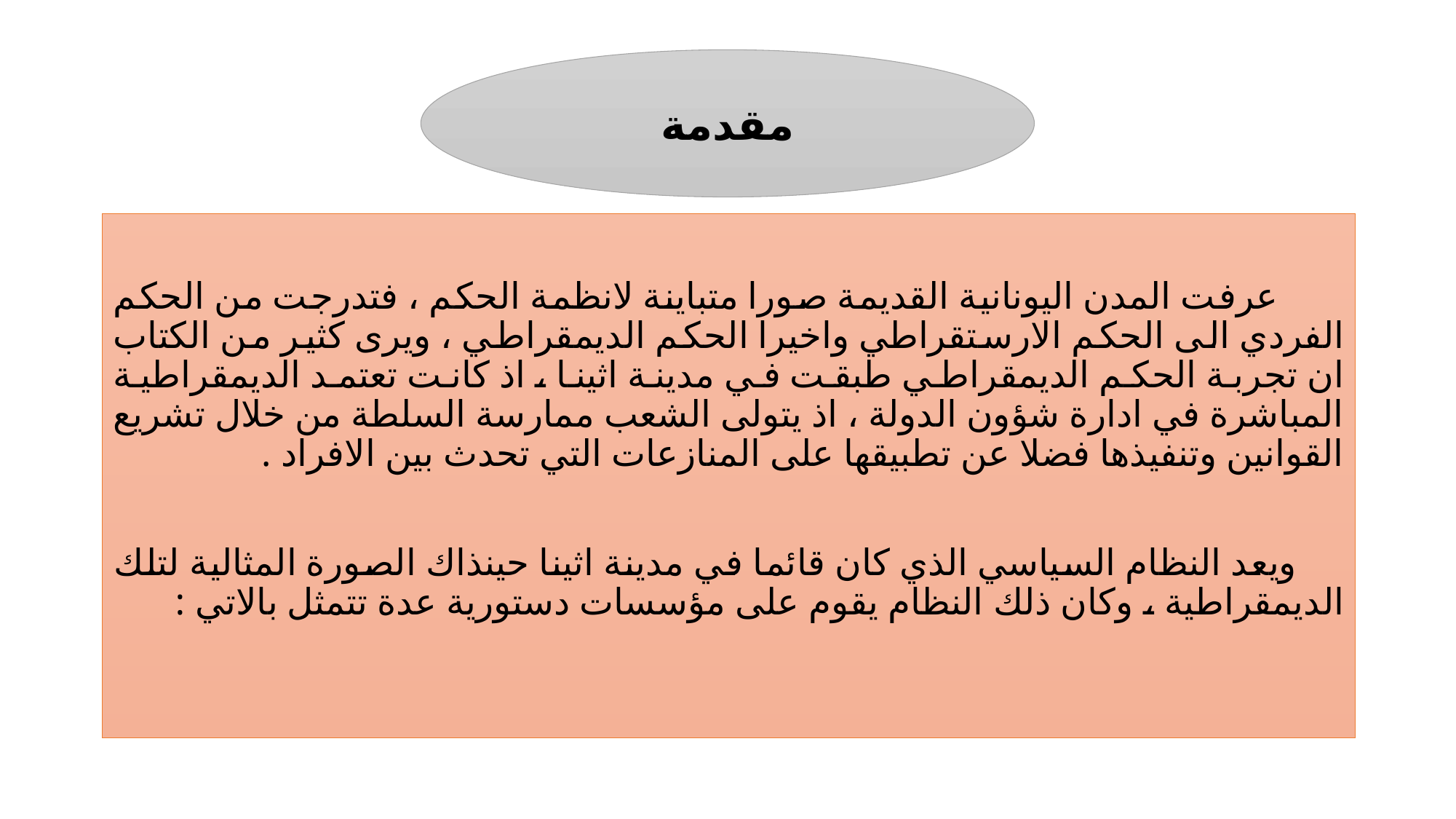

#
مقدمة

       عرفت المدن اليونانية القديمة صورا متباينة لانظمة الحكم ، فتدرجت من الحكم الفردي الى الحكم الارستقراطي واخيرا الحكم الديمقراطي ، ويرى كثير من الكتاب ان تجربة الحكم الديمقراطي طبقت في مدينة اثينا ، اذ كانت تعتمد الديمقراطية المباشرة في ادارة شؤون الدولة ، اذ يتولى الشعب ممارسة السلطة من خلال تشريع القوانين وتنفيذها فضلا عن تطبيقها على المنازعات التي تحدث بين الافراد .

     ويعد النظام السياسي الذي كان قائما في مدينة اثينا حينذاك الصورة المثالية لتلك الديمقراطية ، وكان ذلك النظام يقوم على مؤسسات دستورية عدة تتمثل بالاتي :